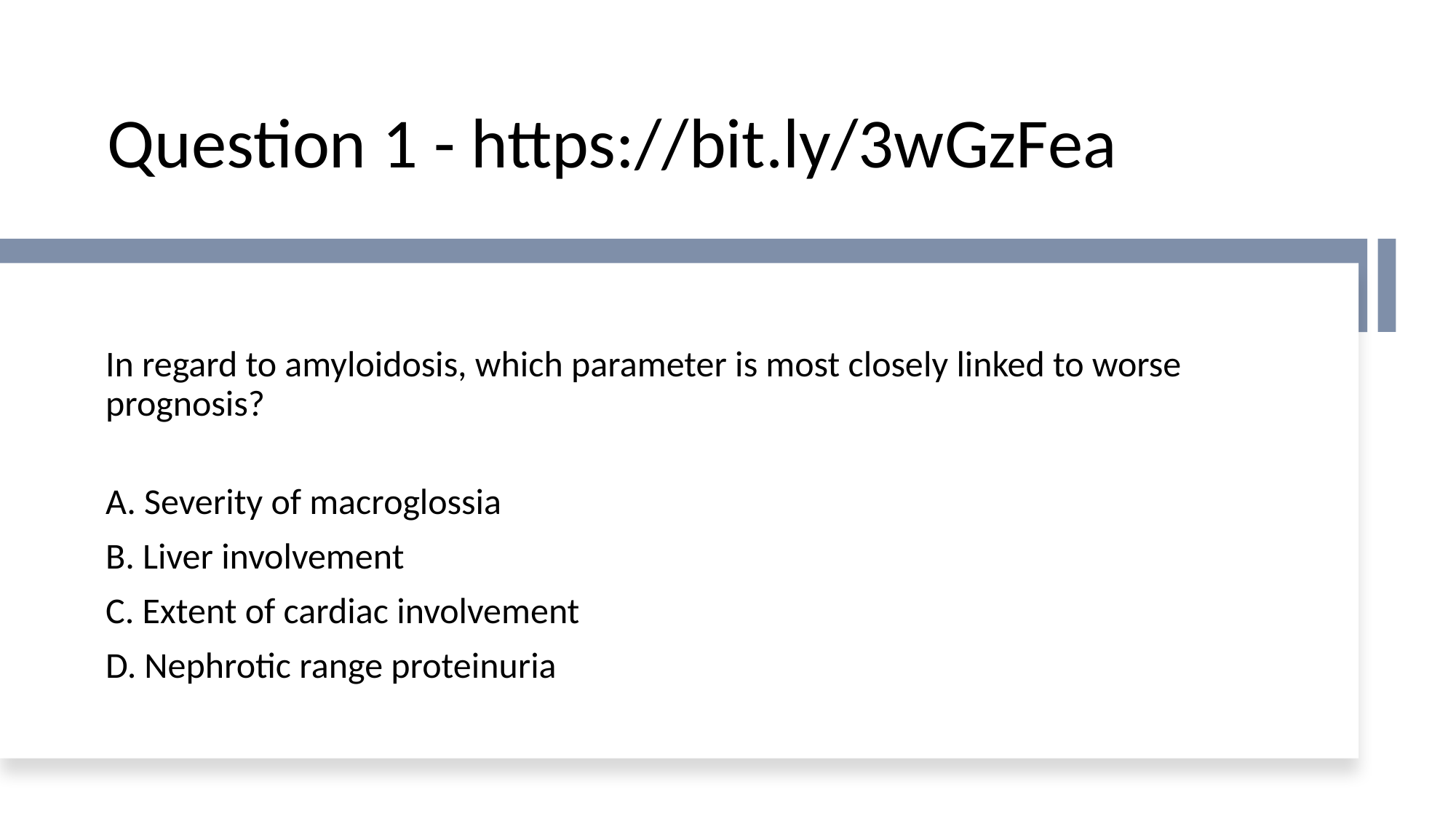

# Question 1 - https://bit.ly/3wGzFea

In regard to amyloidosis, which parameter is most closely linked to worse prognosis?
A. Severity of macroglossia
B. Liver involvement
C. Extent of cardiac involvement
D. Nephrotic range proteinuria